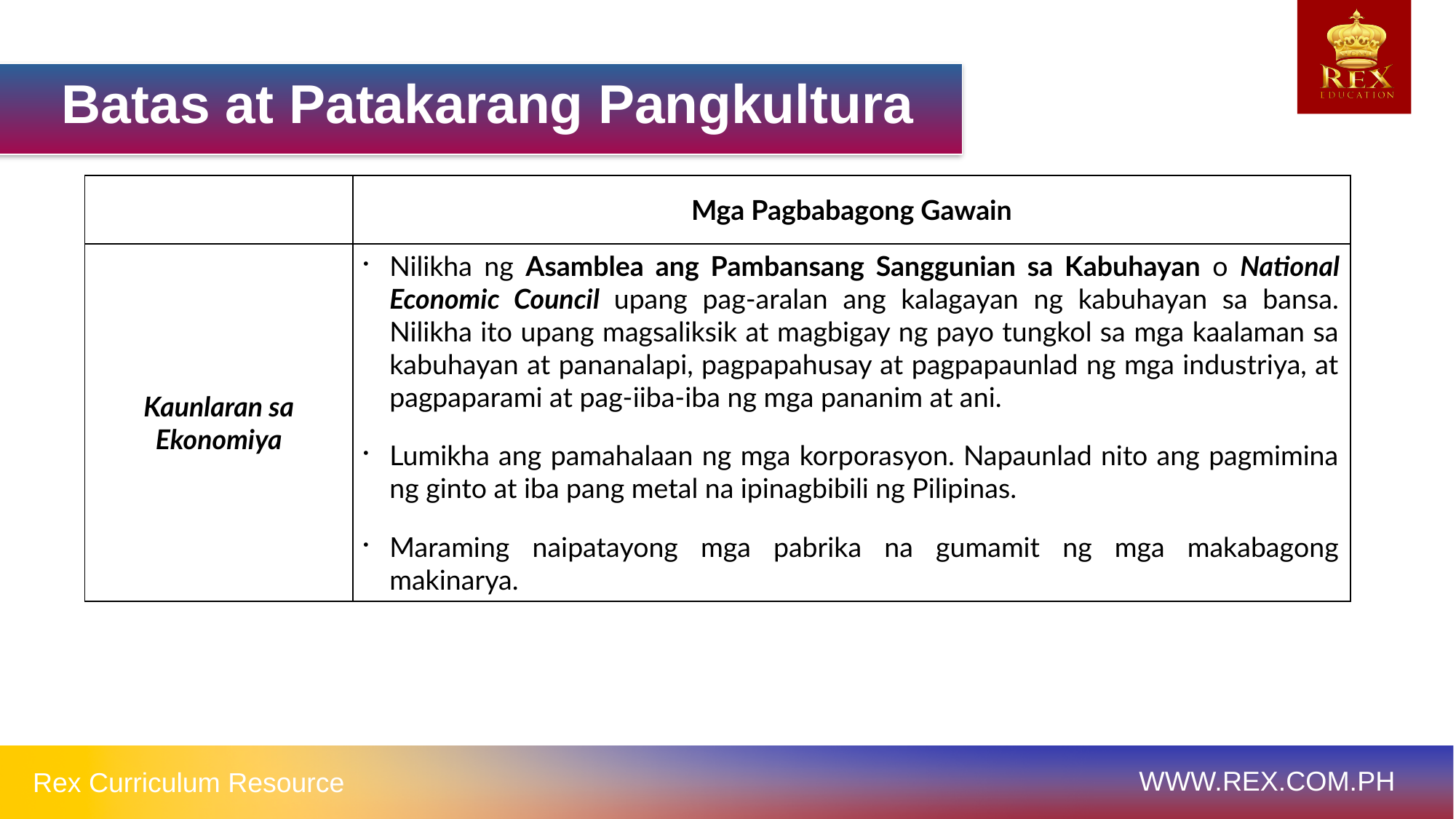

Batas at Patakarang Pangkultura

|  | Mga Pagbabagong Gawain |
| --- | --- |
| Kaunlaran sa Ekonomiya | Nilikha ng Asamblea ang Pambansang Sanggunian sa Kabuhayan o National Economic Council upang pag-aralan ang kalagayan ng kabuhayan sa bansa. Nilikha ito upang magsaliksik at magbigay ng payo tungkol sa mga kaalaman sa kabuhayan at pananalapi, pagpapahusay at pagpapaunlad ng mga industriya, at pagpaparami at pag-iiba-iba ng mga pananim at ani. Lumikha ang pamahalaan ng mga korporasyon. Napaunlad nito ang pagmimina ng ginto at iba pang metal na ipinagbibili ng Pilipinas. Maraming naipatayong mga pabrika na gumamit ng mga makabagong makinarya. |